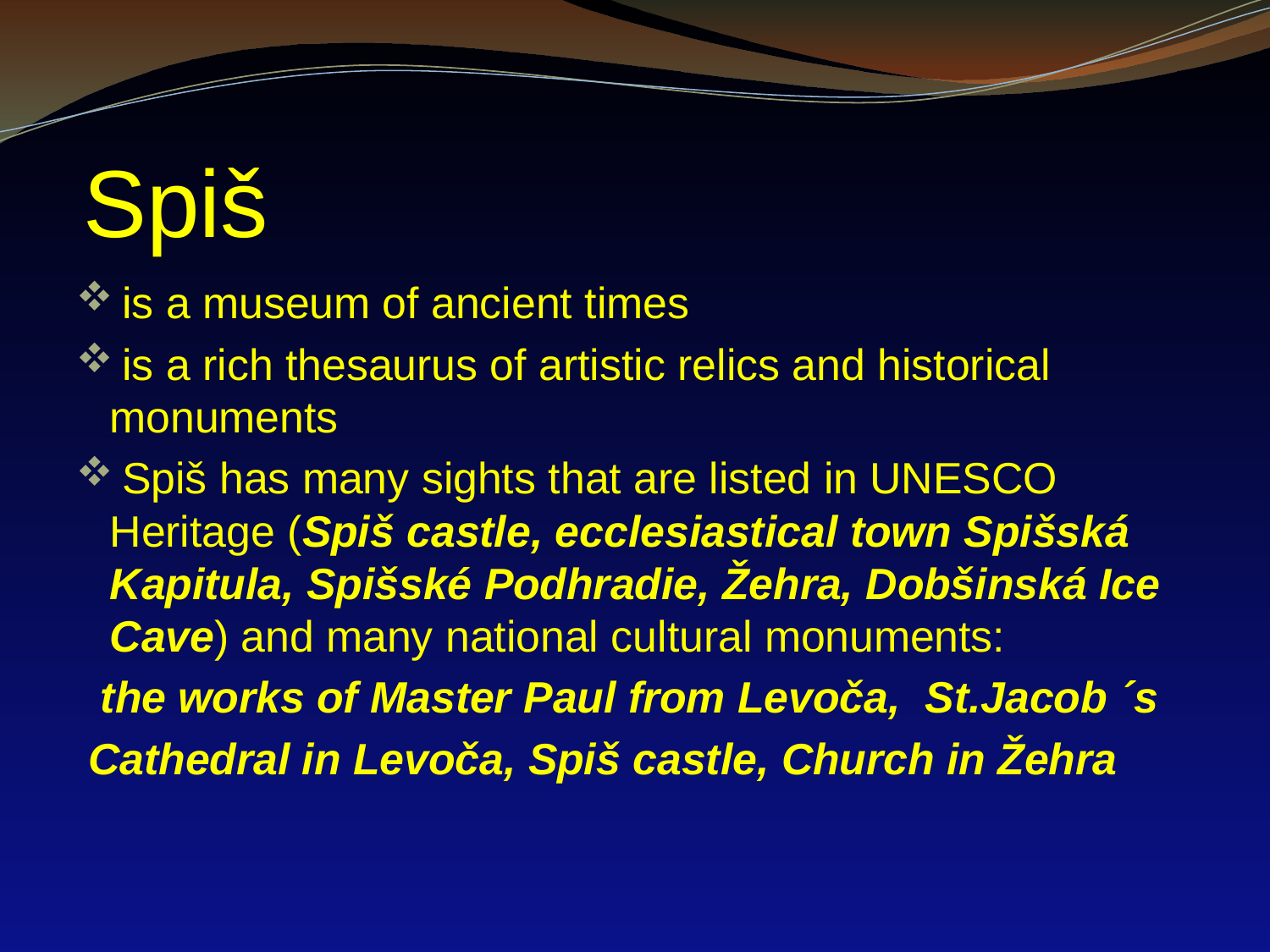

# Spiš
 is a museum of ancient times
 is a rich thesaurus of artistic relics and historical monuments
 Spiš has many sights that are listed in UNESCO Heritage (Spiš castle, ecclesiastical town Spišská Kapitula, Spišské Podhradie, Žehra, Dobšinská Ice Cave) and many national cultural monuments:
  the works of Master Paul from Levoča,  St.Jacob ´s
 Cathedral in Levoča, Spiš castle, Church in Žehra